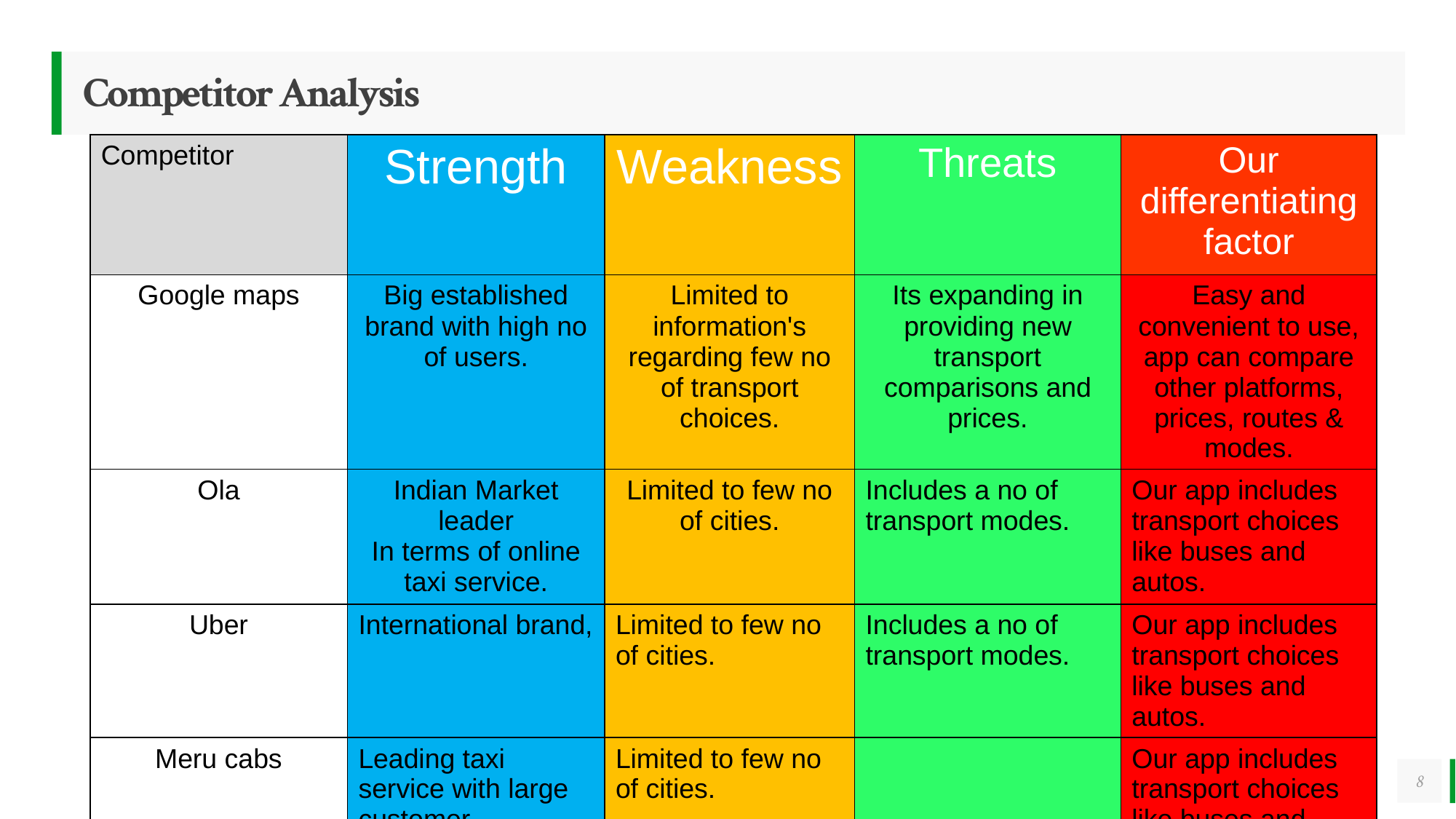

# Competitor Analysis
| Competitor | Strength | Weakness | Threats | Our differentiating factor |
| --- | --- | --- | --- | --- |
| Google maps | Big established brand with high no of users. | Limited to information's regarding few no of transport choices. | Its expanding in providing new transport comparisons and prices. | Easy and convenient to use, app can compare other platforms, prices, routes & modes. |
| Ola | Indian Market leader In terms of online taxi service. | Limited to few no of cities. | Includes a no of transport modes. | Our app includes transport choices like buses and autos. |
| Uber | International brand, | Limited to few no of cities. | Includes a no of transport modes. | Our app includes transport choices like buses and autos. |
| Meru cabs | Leading taxi service with large customer experience | Limited to few no of cities. |  | Our app includes transport choices like buses and autos. |

8